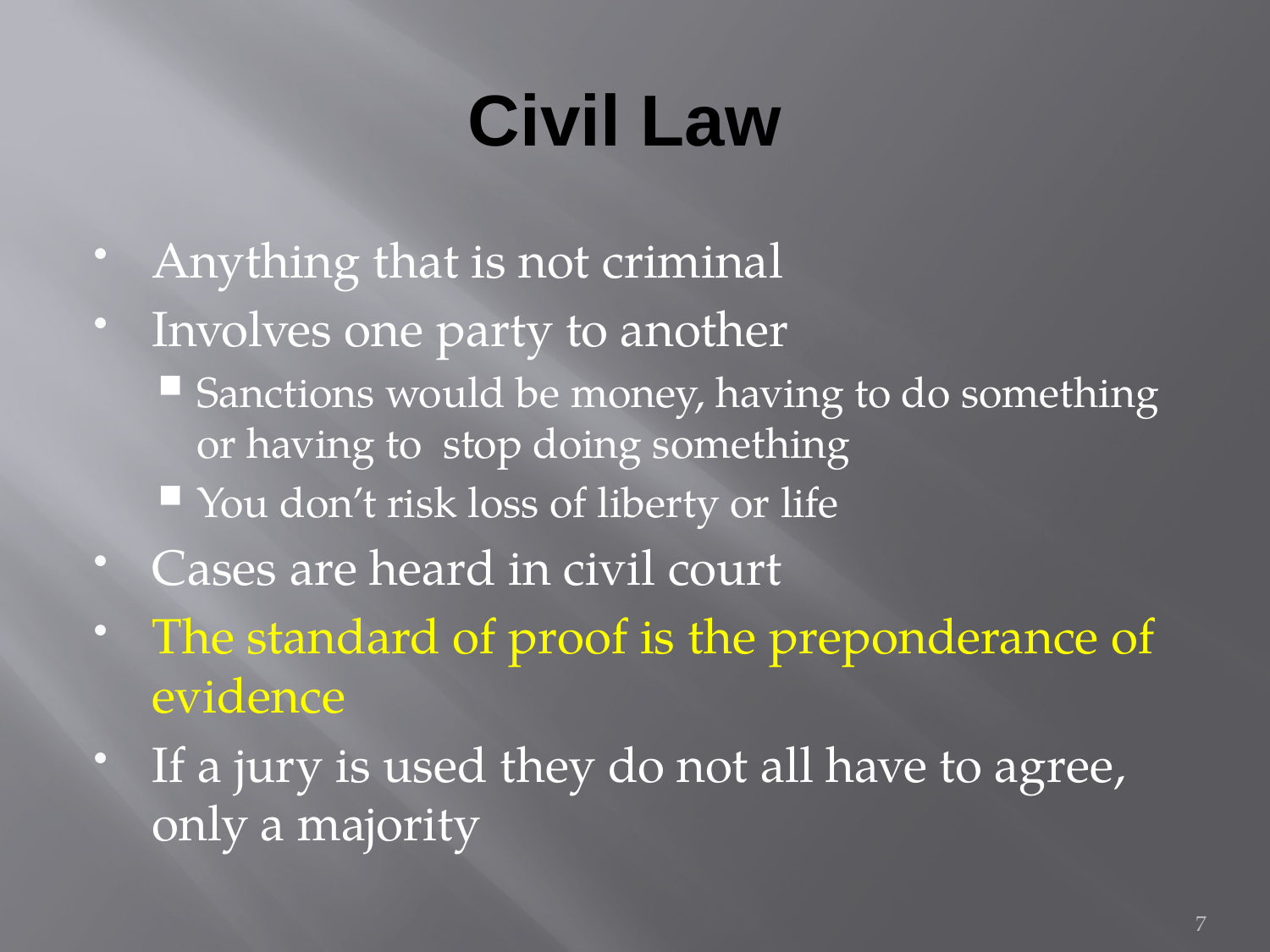

# Civil Law
Anything that is not criminal
Involves one party to another
Sanctions would be money, having to do something or having to  stop doing something
You don’t risk loss of liberty or life
Cases are heard in civil court
The standard of proof is the preponderance of evidence
If a jury is used they do not all have to agree, only a majority
7